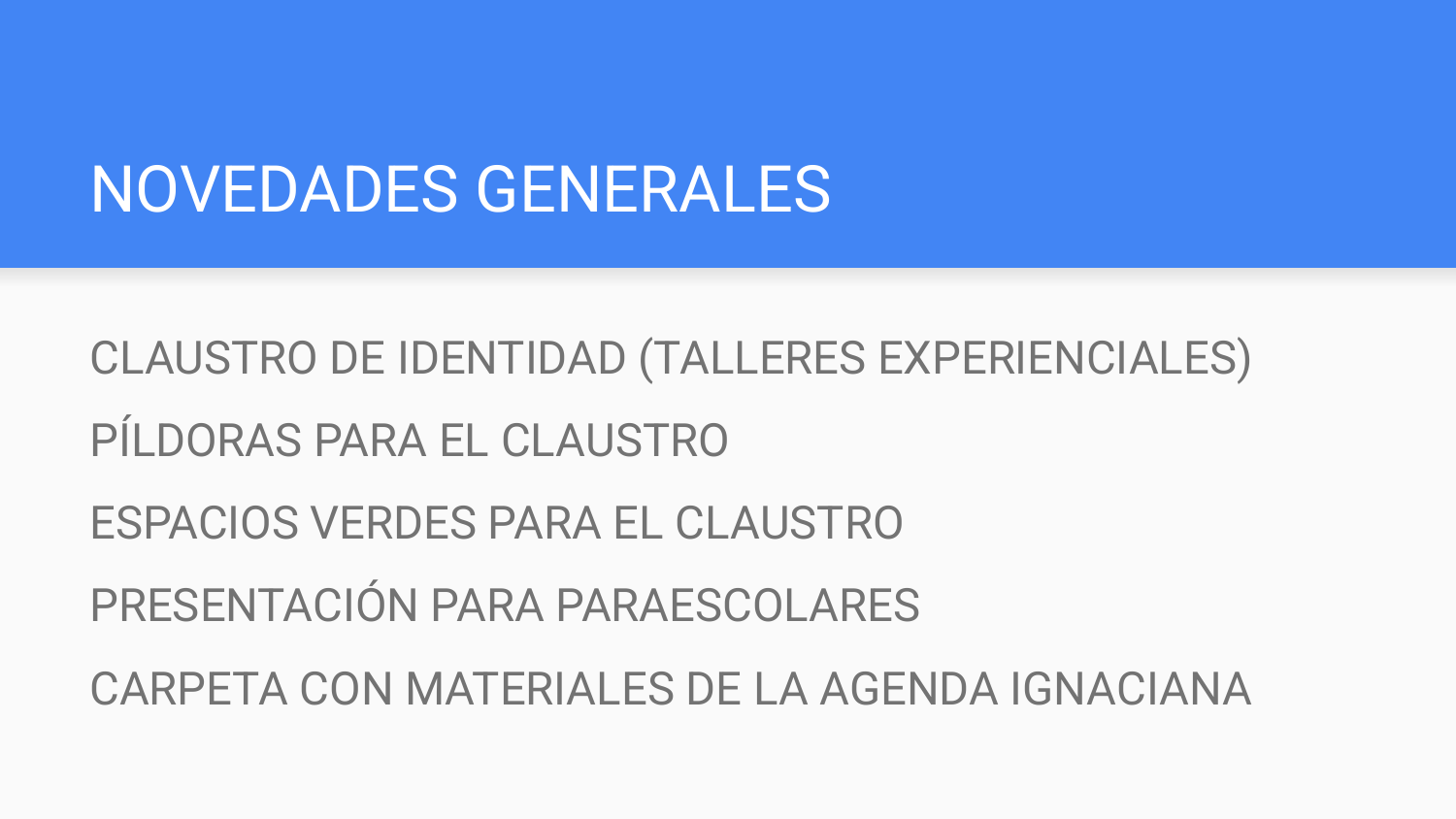

# NOVEDADES GENERALES
CLAUSTRO DE IDENTIDAD (TALLERES EXPERIENCIALES)
PÍLDORAS PARA EL CLAUSTRO
ESPACIOS VERDES PARA EL CLAUSTRO
PRESENTACIÓN PARA PARAESCOLARES
CARPETA CON MATERIALES DE LA AGENDA IGNACIANA